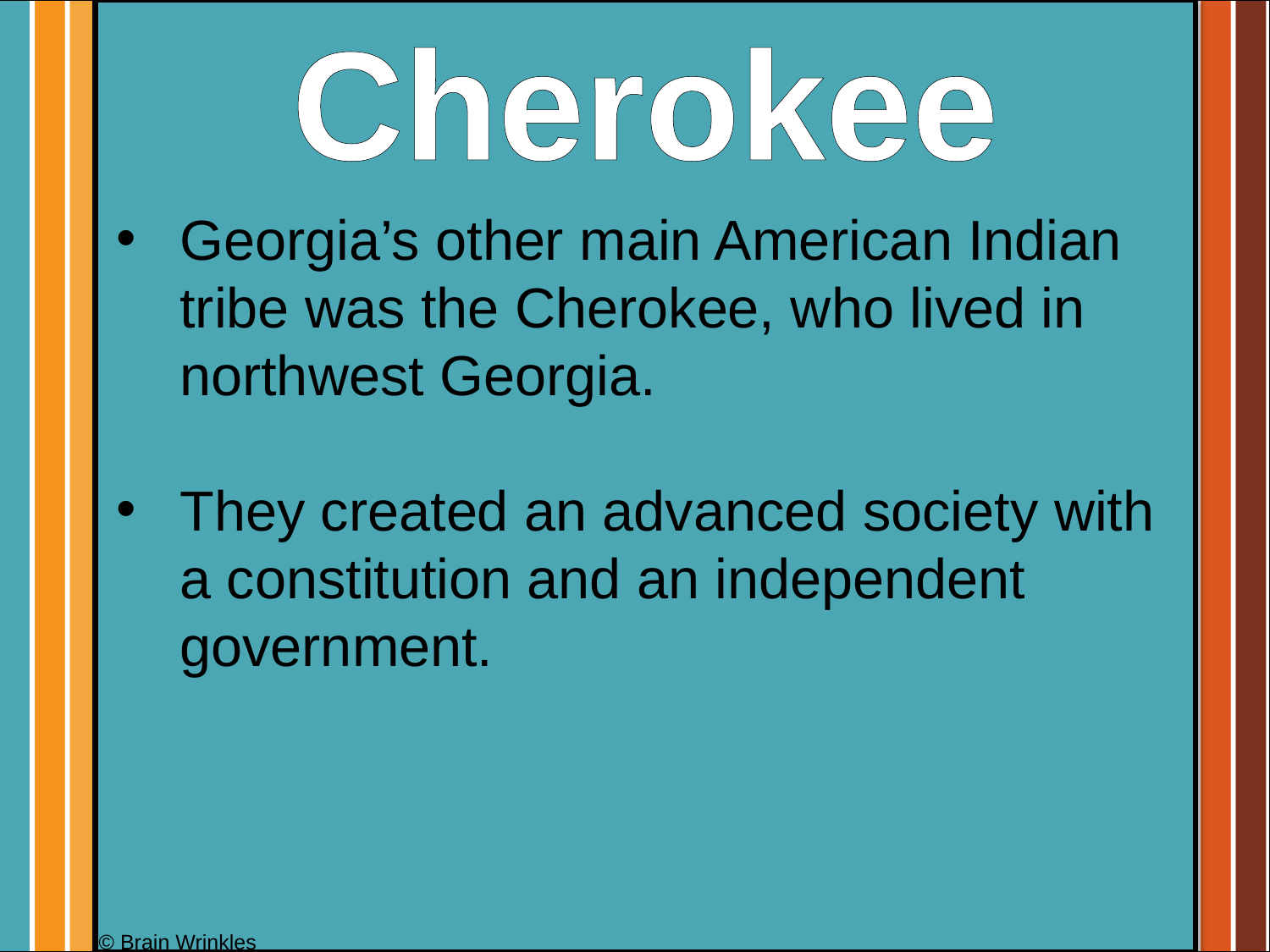

Cherokee

#
Georgia’s other main American Indian tribe was the Cherokee, who lived in northwest Georgia.

They created an advanced society with a constitution and an independent government.

© Brain Wrinkles